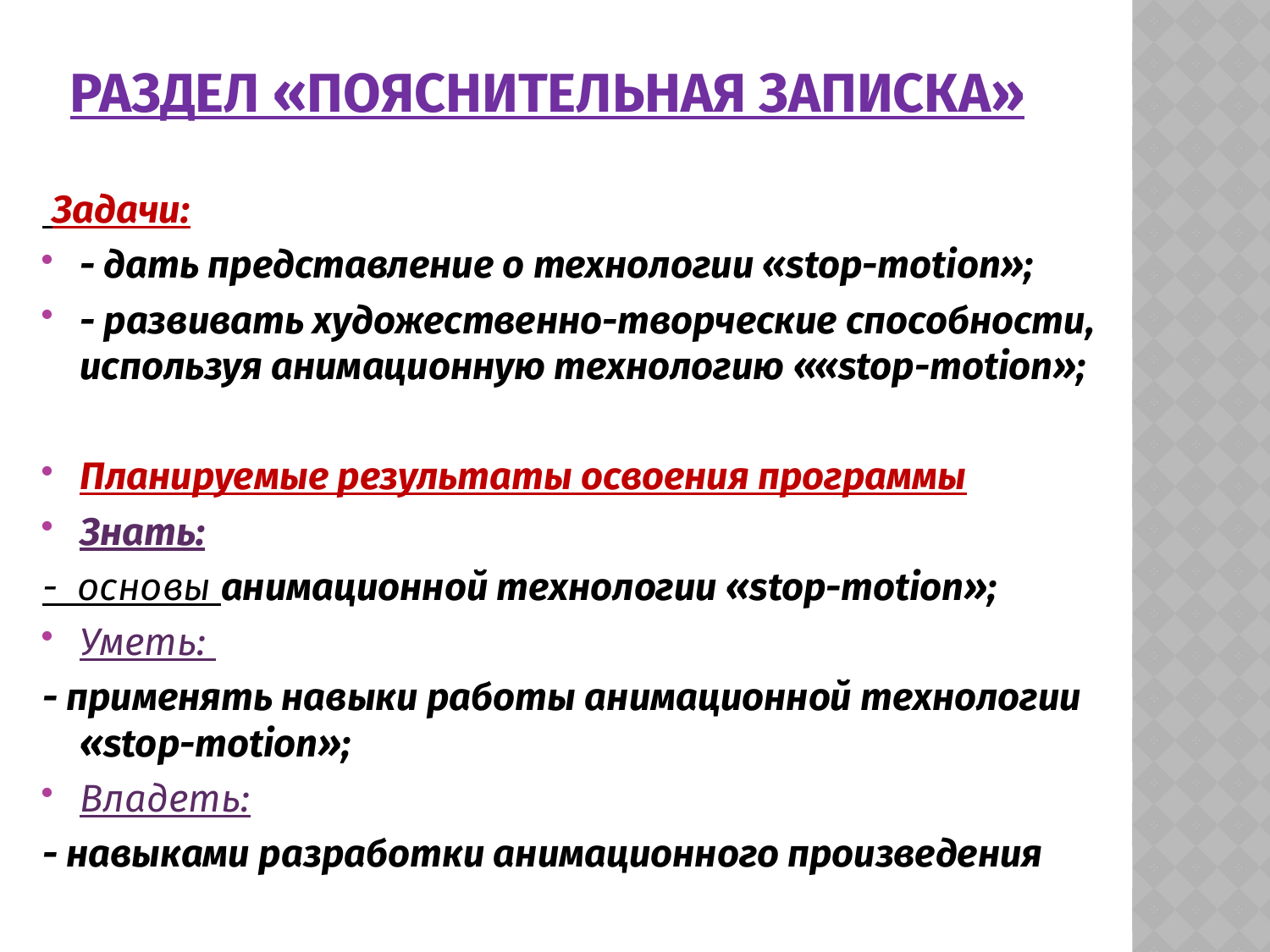

# РАЗДЕЛ «ПОЯСНИТЕЛЬНАЯ ЗАПИСКА»
 Задачи:
- дать представление о технологии «stop-motion»;
- развивать художественно-творческие способности, используя анимационную технологию ««stop-motion»;

Планируемые результаты освоения программы
Знать:
-  основы анимационной технологии «stop-motion»;
Уметь:
- применять навыки работы анимационной технологии «stop-motion»;
Владеть:
- навыками разработки анимационного произведения